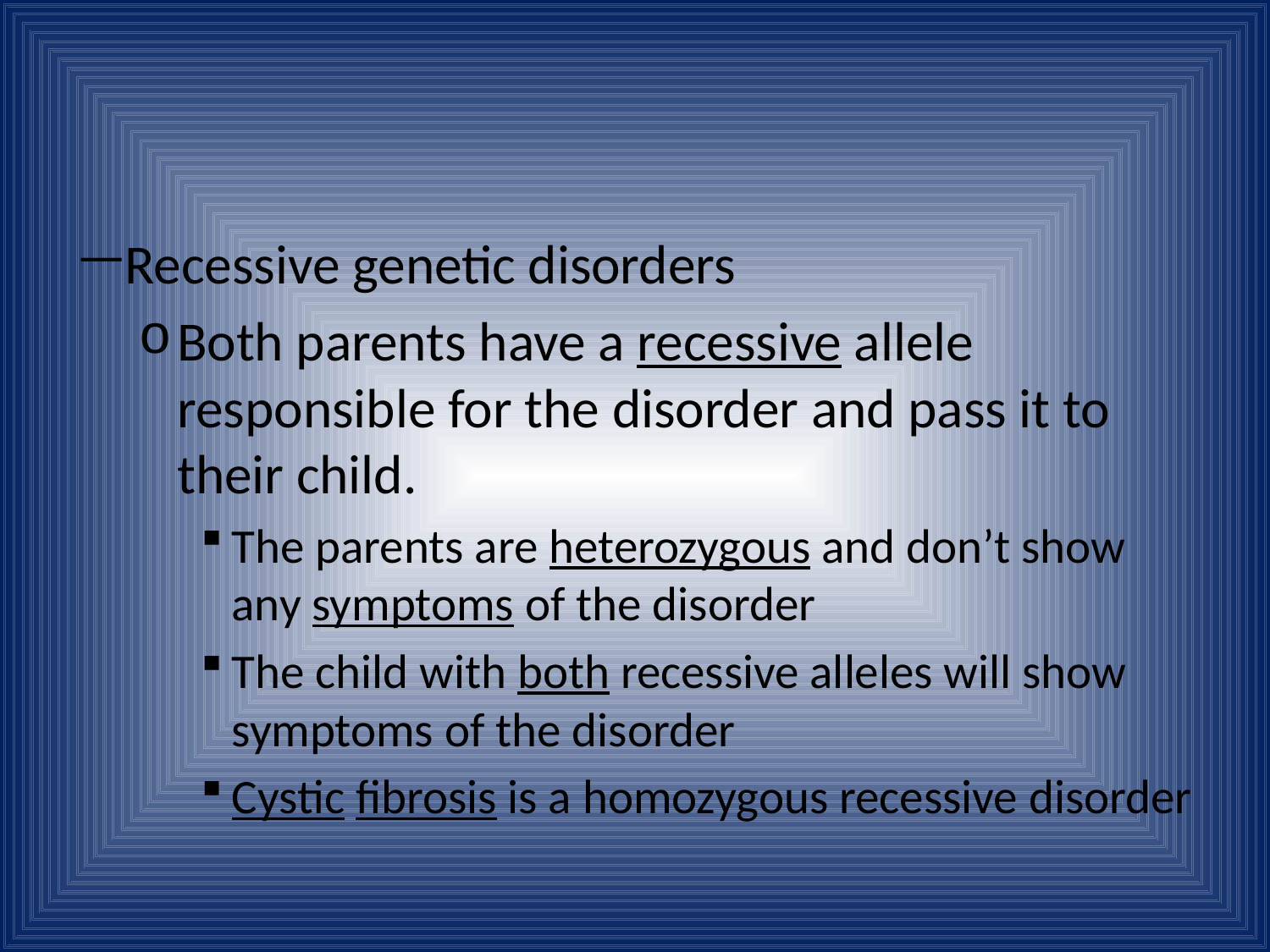

#
Recessive genetic disorders
Both parents have a recessive allele responsible for the disorder and pass it to their child.
The parents are heterozygous and don’t show any symptoms of the disorder
The child with both recessive alleles will show symptoms of the disorder
Cystic fibrosis is a homozygous recessive disorder